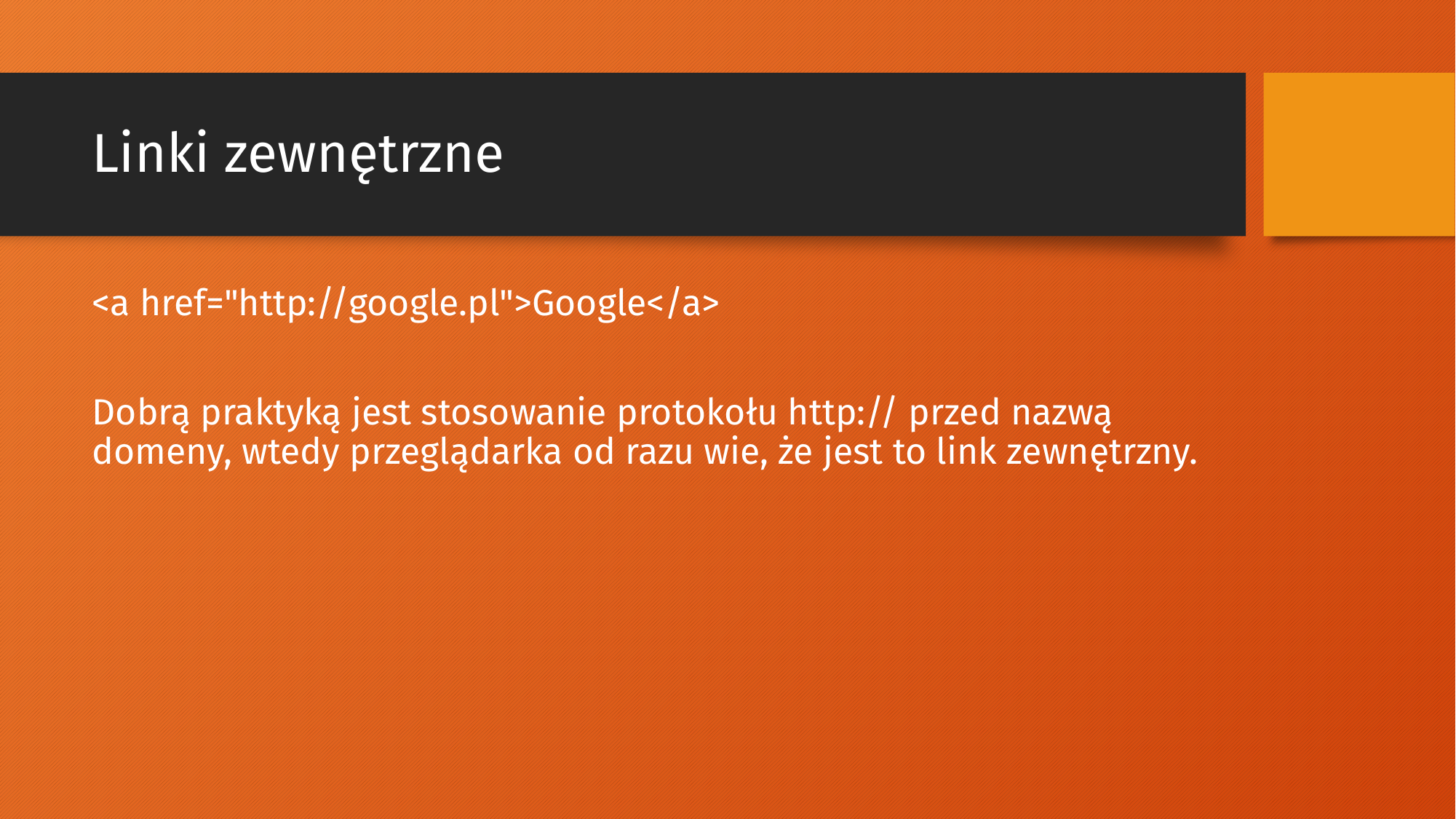

# Linki zewnętrzne
<a href="http://google.pl">Google</a>

Dobrą praktyką jest stosowanie protokołu http:// przed nazwą domeny, wtedy przeglądarka od razu wie, że jest to link zewnętrzny.